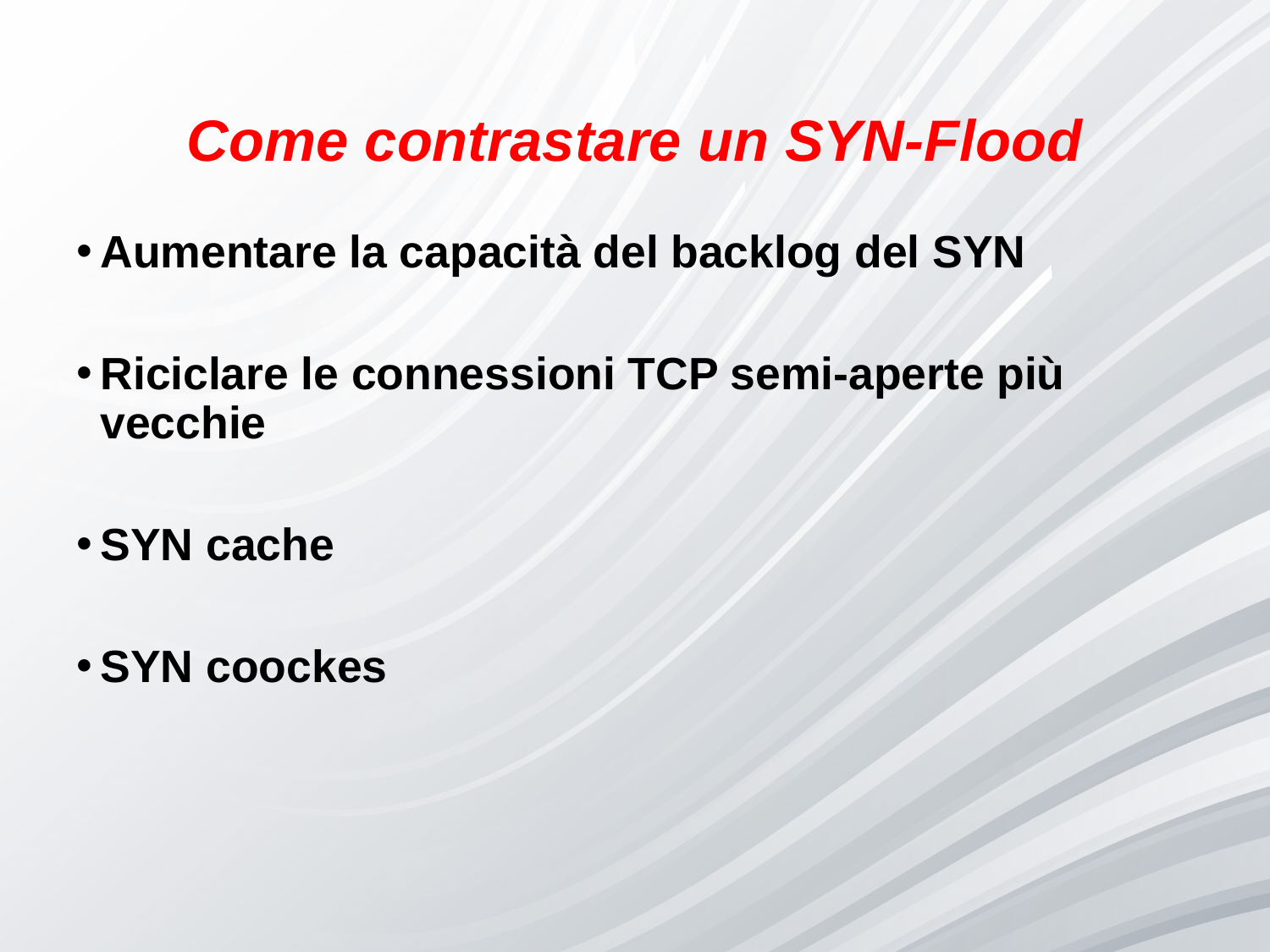

# Come contrastare un SYN-Flood
Aumentare la capacità del backlog del SYN

Riciclare le connessioni TCP semi-aperte più vecchie

SYN cache

SYN coockes